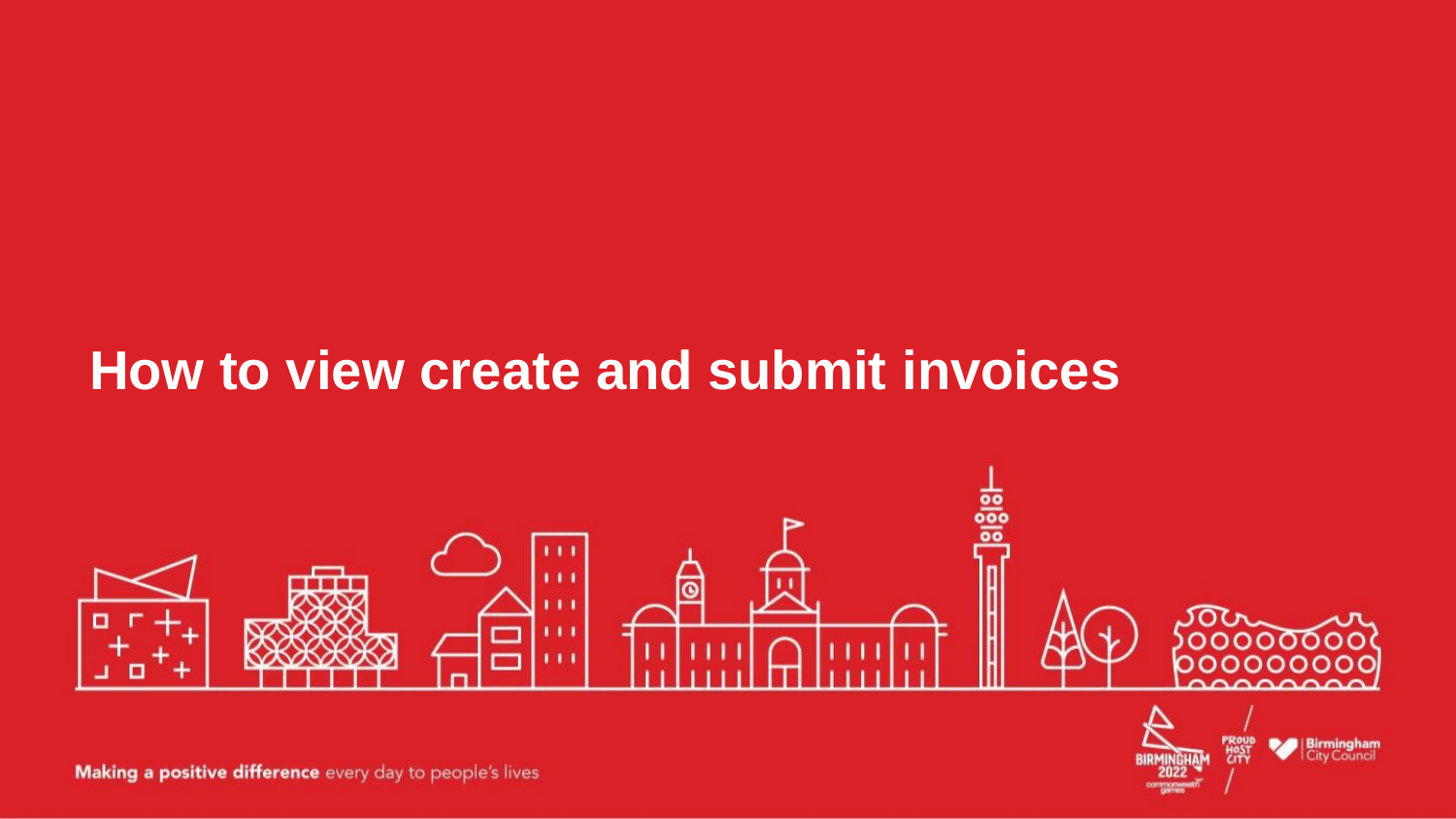

# How to view create and submit invoices